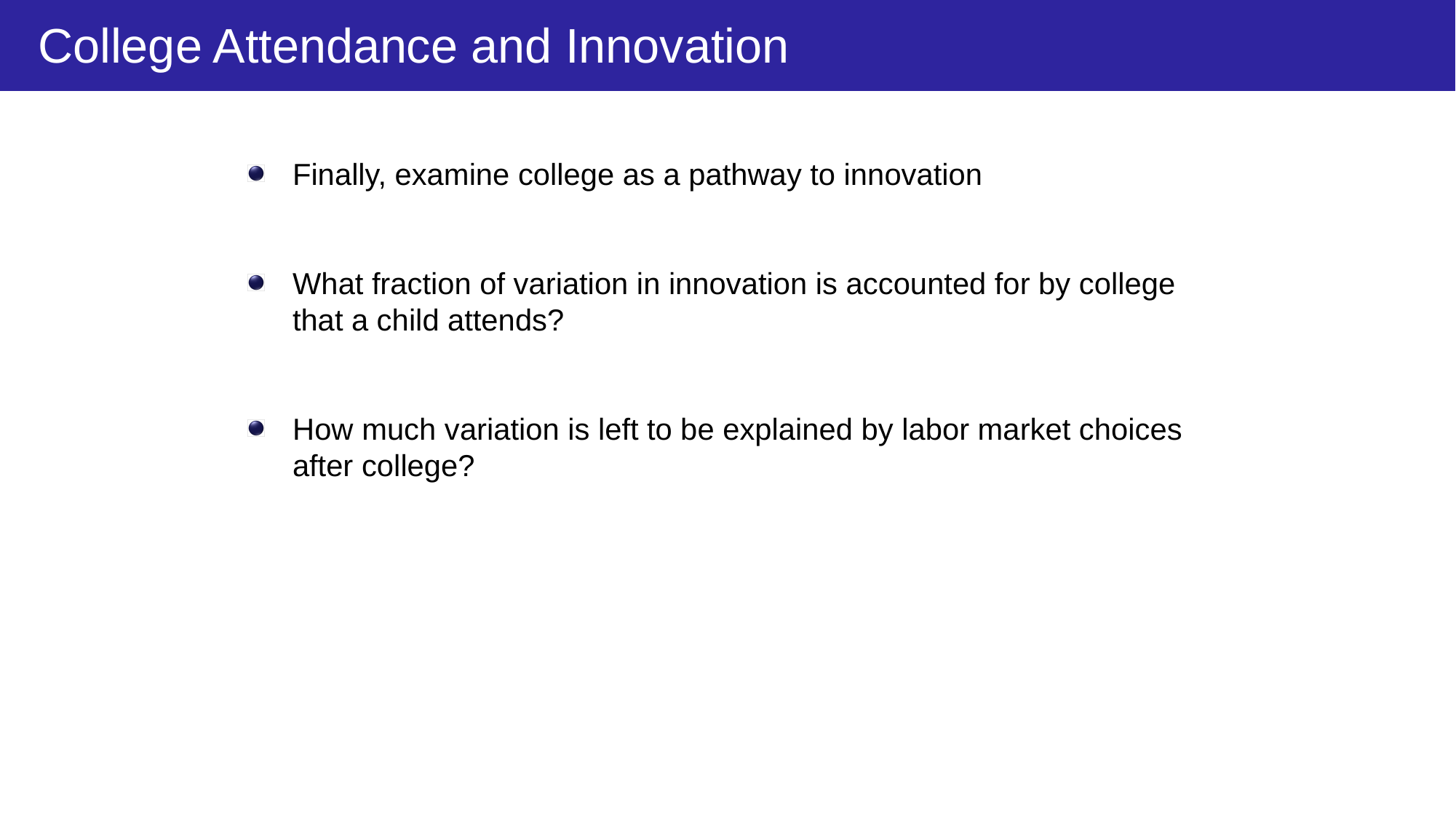

College Attendance and Innovation
Finally, examine college as a pathway to innovation

What fraction of variation in innovation is accounted for by college that a child attends?

How much variation is left to be explained by labor market choices after college?